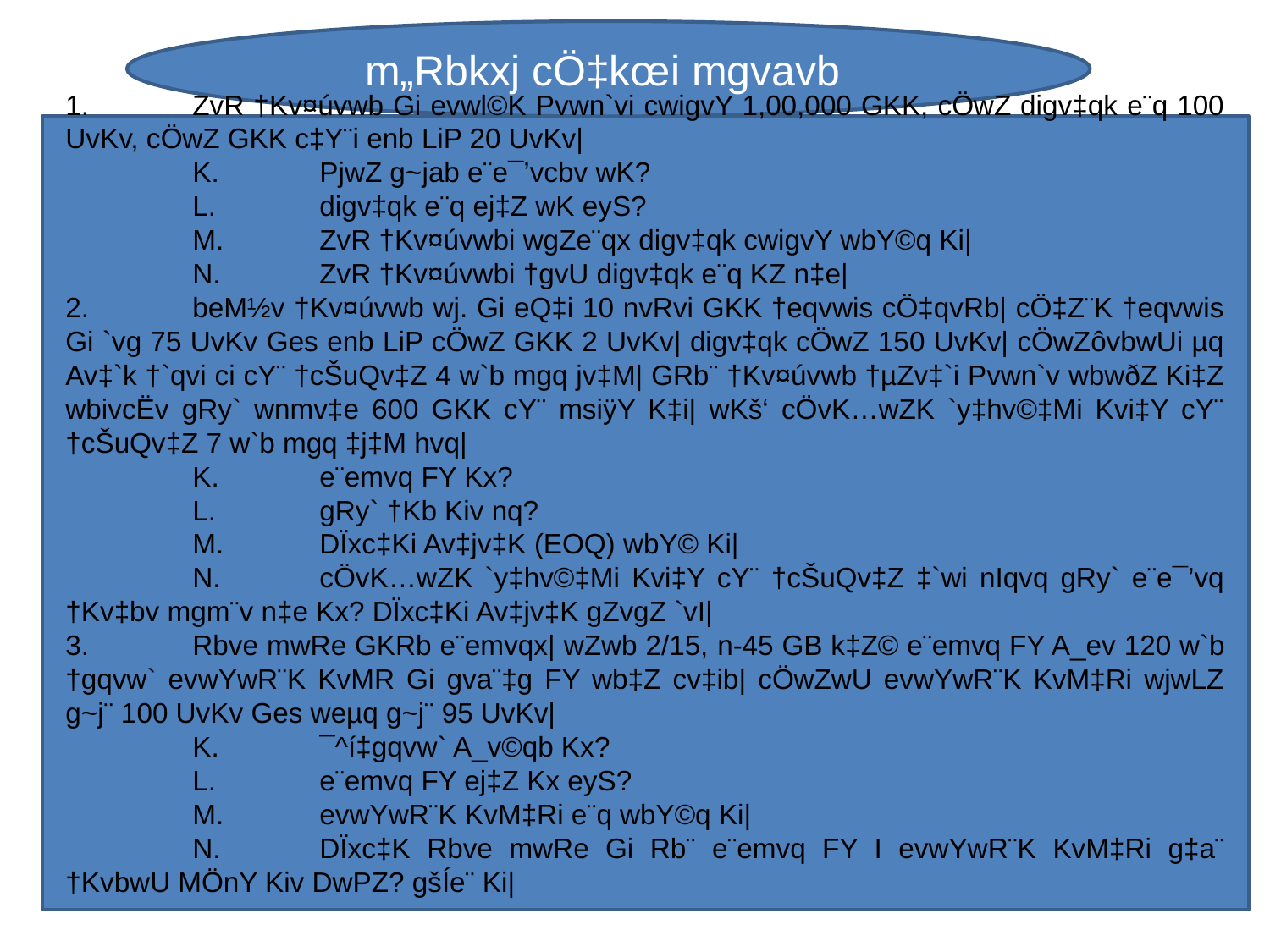

m„Rbkxj cÖ‡kœi mgvavb

1.	ZvR †Kv¤úvwb Gi evwl©K Pvwn`vi cwigvY 1,00,000 GKK, cÖwZ digv‡qk e¨q 100 UvKv, cÖwZ GKK c‡Y¨i enb LiP 20 UvKv|
	K.	PjwZ g~jab e¨e¯’vcbv wK?
	L.	digv‡qk e¨q ej‡Z wK eyS?
	M.	ZvR †Kv¤úvwbi wgZe¨qx digv‡qk cwigvY wbY©q Ki|
	N.	ZvR †Kv¤úvwbi †gvU digv‡qk e¨q KZ n‡e|
2.	beM½v †Kv¤úvwb wj. Gi eQ‡i 10 nvRvi GKK †eqvwis cÖ‡qvRb| cÖ‡Z¨K †eqvwis Gi `vg 75 UvKv Ges enb LiP cÖwZ GKK 2 UvKv| digv‡qk cÖwZ 150 UvKv| cÖwZôvbwUi µq Av‡`k †`qvi ci cY¨ †cŠuQv‡Z 4 w`b mgq jv‡M| GRb¨ †Kv¤úvwb †µZv‡`i Pvwn`v wbwðZ Ki‡Z wbivcËv gRy` wnmv‡e 600 GKK cY¨ msiÿY K‡i| wKš‘ cÖvK…wZK `y‡hv©‡Mi Kvi‡Y cY¨ †cŠuQv‡Z 7 w`b mgq ‡j‡M hvq|
	K.	e¨emvq FY Kx?
	L.	gRy` †Kb Kiv nq?
	M.	DÏxc‡Ki Av‡jv‡K (EOQ) wbY© Ki|
	N.	cÖvK…wZK `y‡hv©‡Mi Kvi‡Y cY¨ †cŠuQv‡Z ‡`wi nIqvq gRy` e¨e¯’vq †Kv‡bv mgm¨v n‡e Kx? DÏxc‡Ki Av‡jv‡K gZvgZ `vI|
3.	Rbve mwRe GKRb e¨emvqx| wZwb 2/15, n-45 GB k‡Z© e¨emvq FY A_ev 120 w`b †gqvw` evwYwR¨K KvMR Gi gva¨‡g FY wb‡Z cv‡ib| cÖwZwU evwYwR¨K KvM‡Ri wjwLZ g~j¨ 100 UvKv Ges weµq g~j¨ 95 UvKv|
	K.	¯^í‡gqvw` A_v©qb Kx?
	L.	e¨emvq FY ej‡Z Kx eyS?
	M.	evwYwR¨K KvM‡Ri e¨q wbY©q Ki|
	N.	DÏxc‡K Rbve mwRe Gi Rb¨ e¨emvq FY I evwYwR¨K KvM‡Ri g‡a¨ †KvbwU MÖnY Kiv DwPZ? gšÍe¨ Ki|